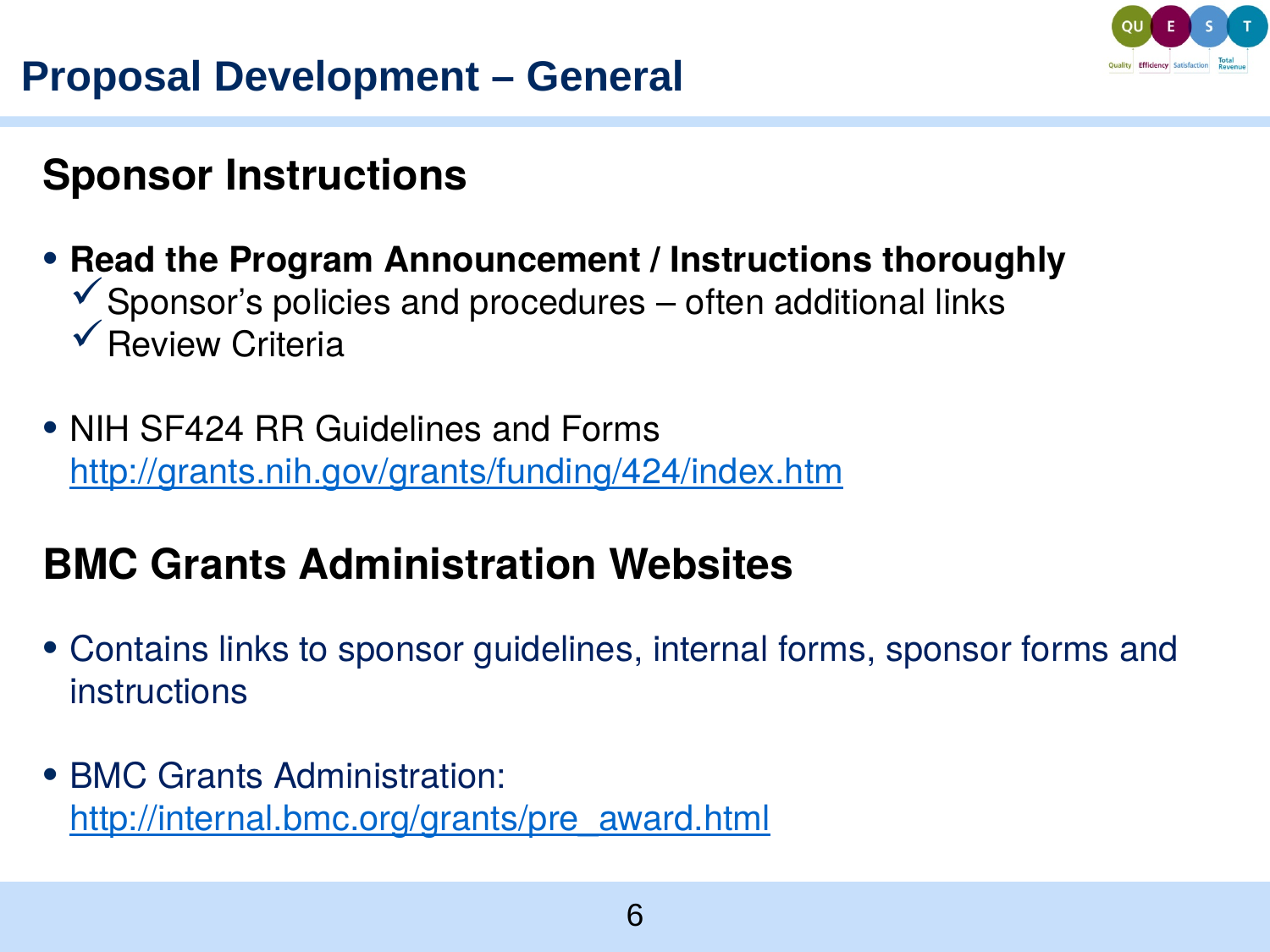

Proposal Development – General
Sponsor Instructions

Read the Program Announcement / Instructions thoroughly
Sponsor’s policies and procedures – often additional links
Review Criteria

NIH SF424 RR Guidelines and Forms http://grants.nih.gov/grants/funding/424/index.htm

BMC Grants Administration Websites

Contains links to sponsor guidelines, internal forms, sponsor forms and instructions

BMC Grants Administration: http://internal.bmc.org/grants/pre_award.html
6